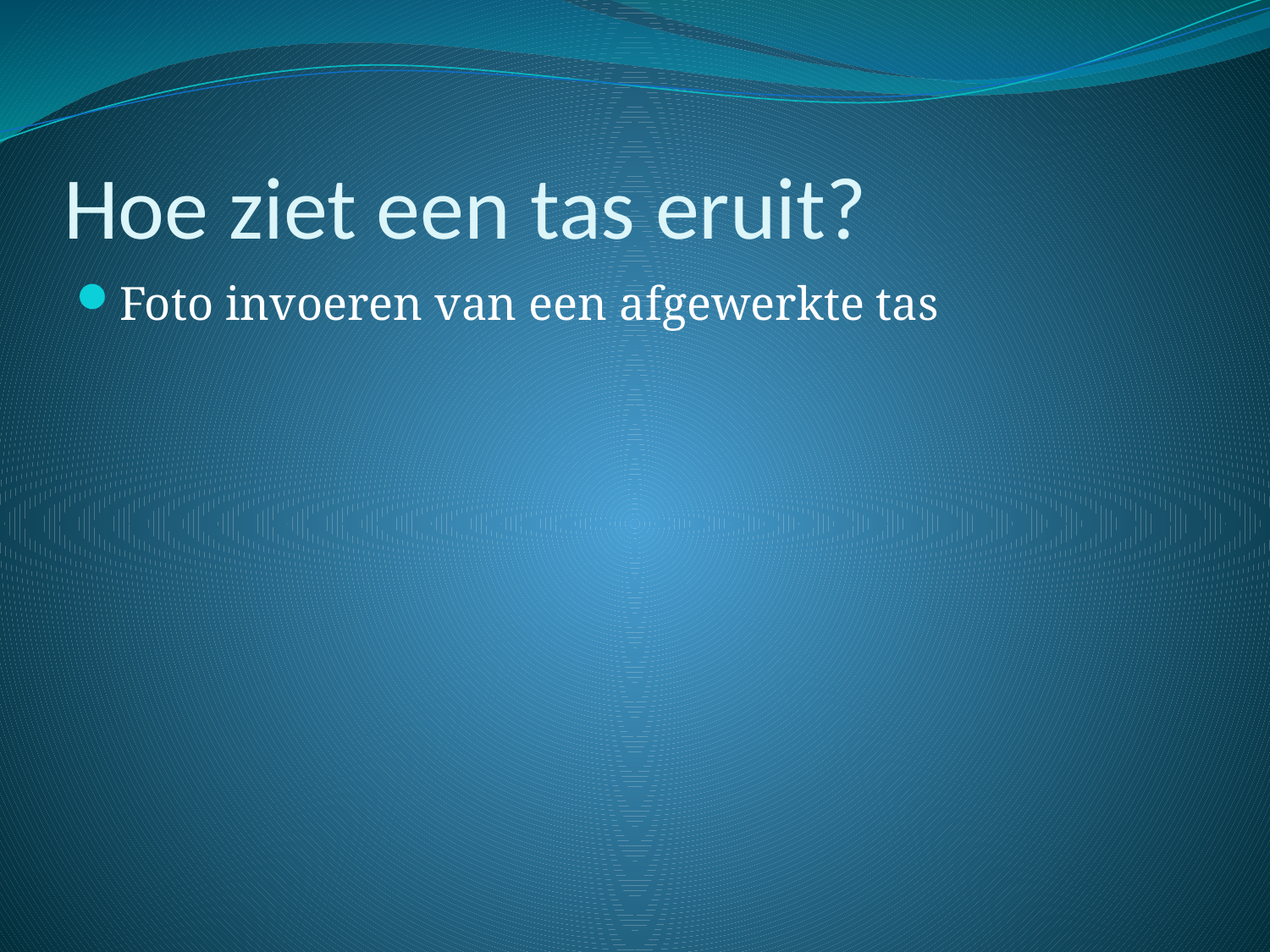

# Hoe ziet een tas eruit?
Foto invoeren van een afgewerkte tas